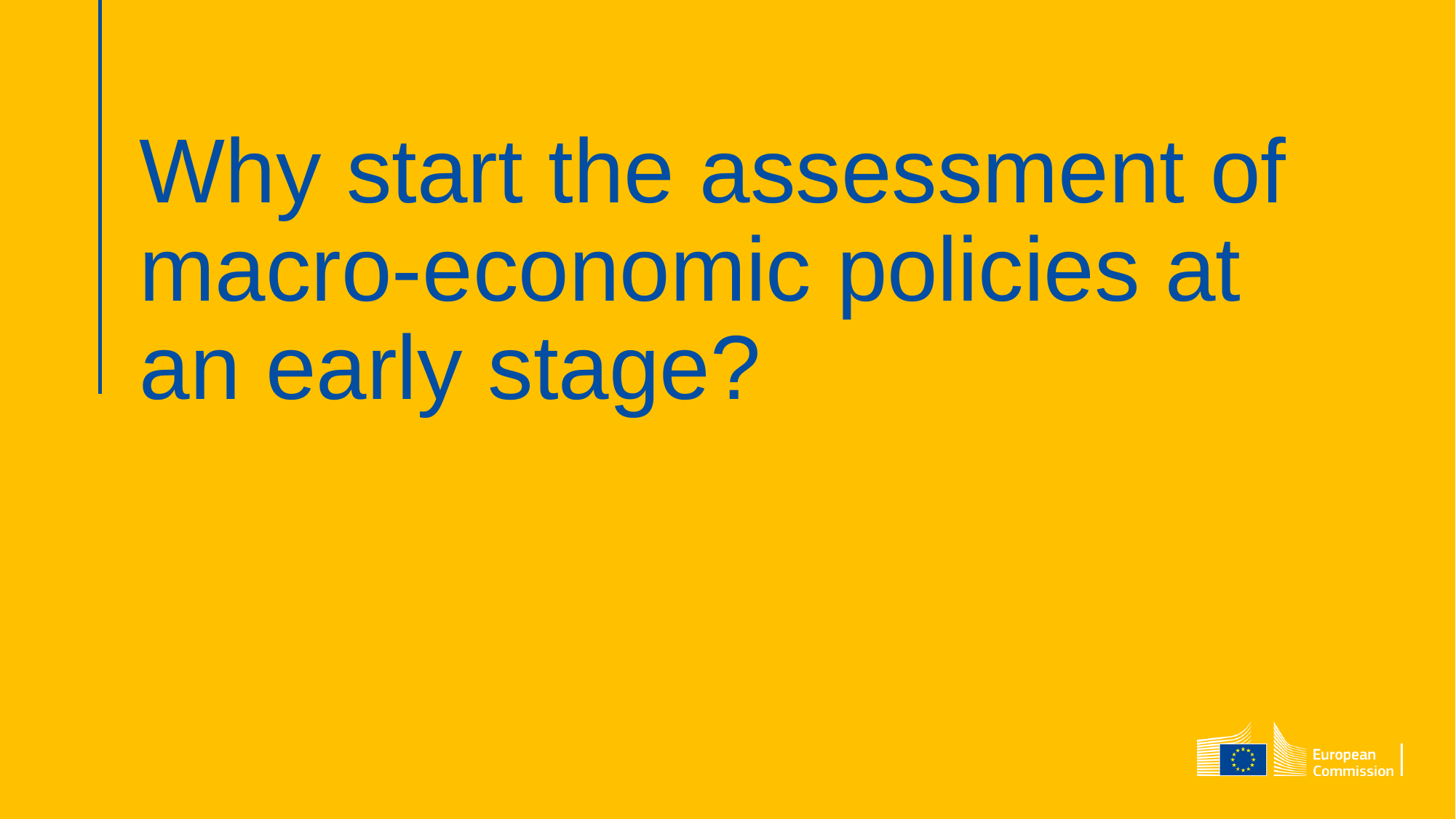

# Why start the assessment of macro-economic policies at an early stage?